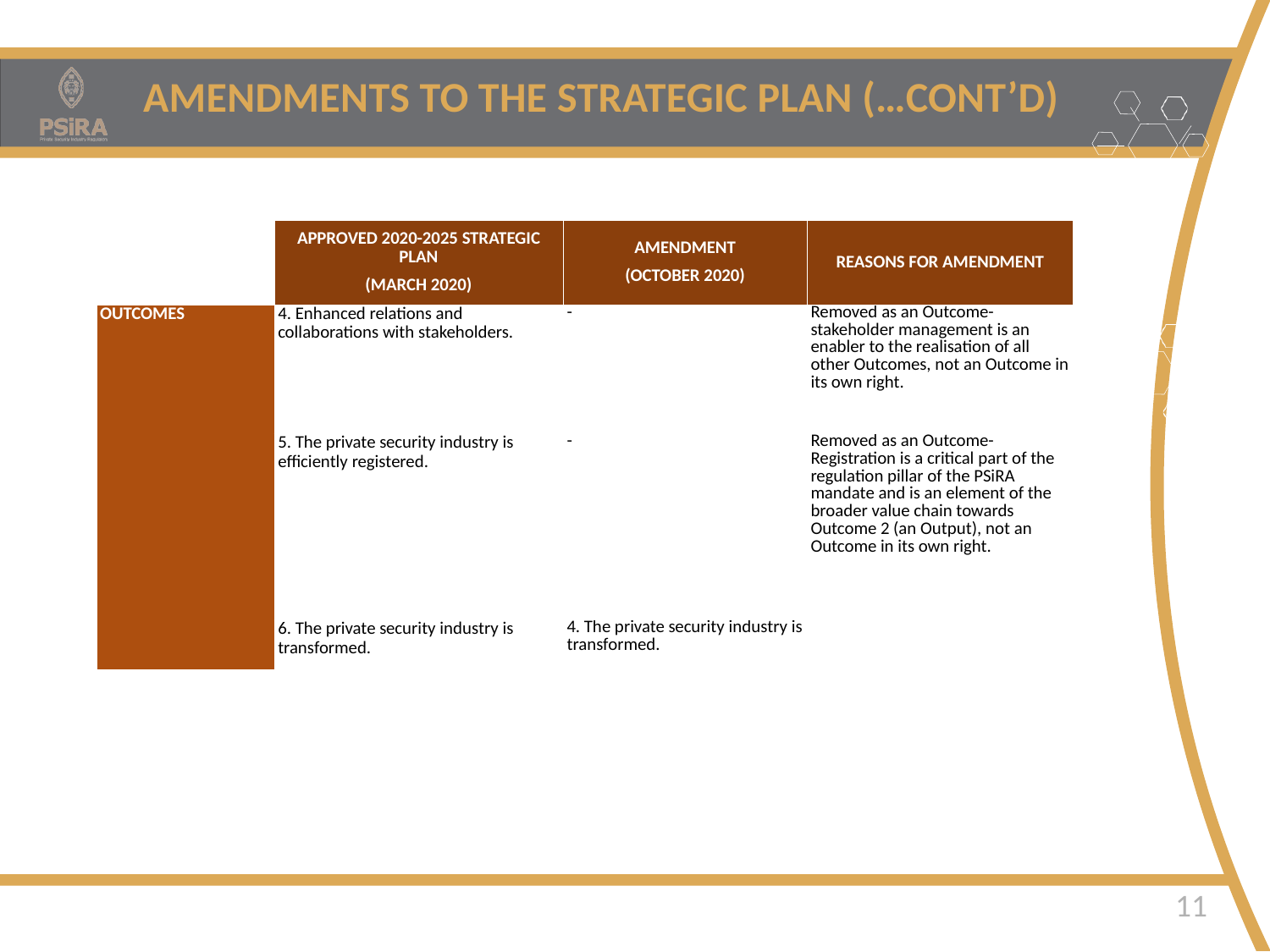

AMENDMENTS TO THE STRATEGIC PLAN (…CONT’D)

|  | APPROVED 2020-2025 STRATEGIC PLAN (MARCH 2020) | AMENDMENT (OCTOBER 2020) | REASONS FOR AMENDMENT |
| --- | --- | --- | --- |
| OUTCOMES | 4. Enhanced relations and collaborations with stakeholders. | - | Removed as an Outcome- stakeholder management is an enabler to the realisation of all other Outcomes, not an Outcome in its own right. |
|  | 5. The private security industry is efficiently registered. | - | Removed as an Outcome- Registration is a critical part of the regulation pillar of the PSiRA mandate and is an element of the broader value chain towards Outcome 2 (an Output), not an Outcome in its own right. |
|  | 6. The private security industry is transformed. | 4. The private security industry is transformed. |  |

Safer Homes • Safer Businesses • Safer Communities
11